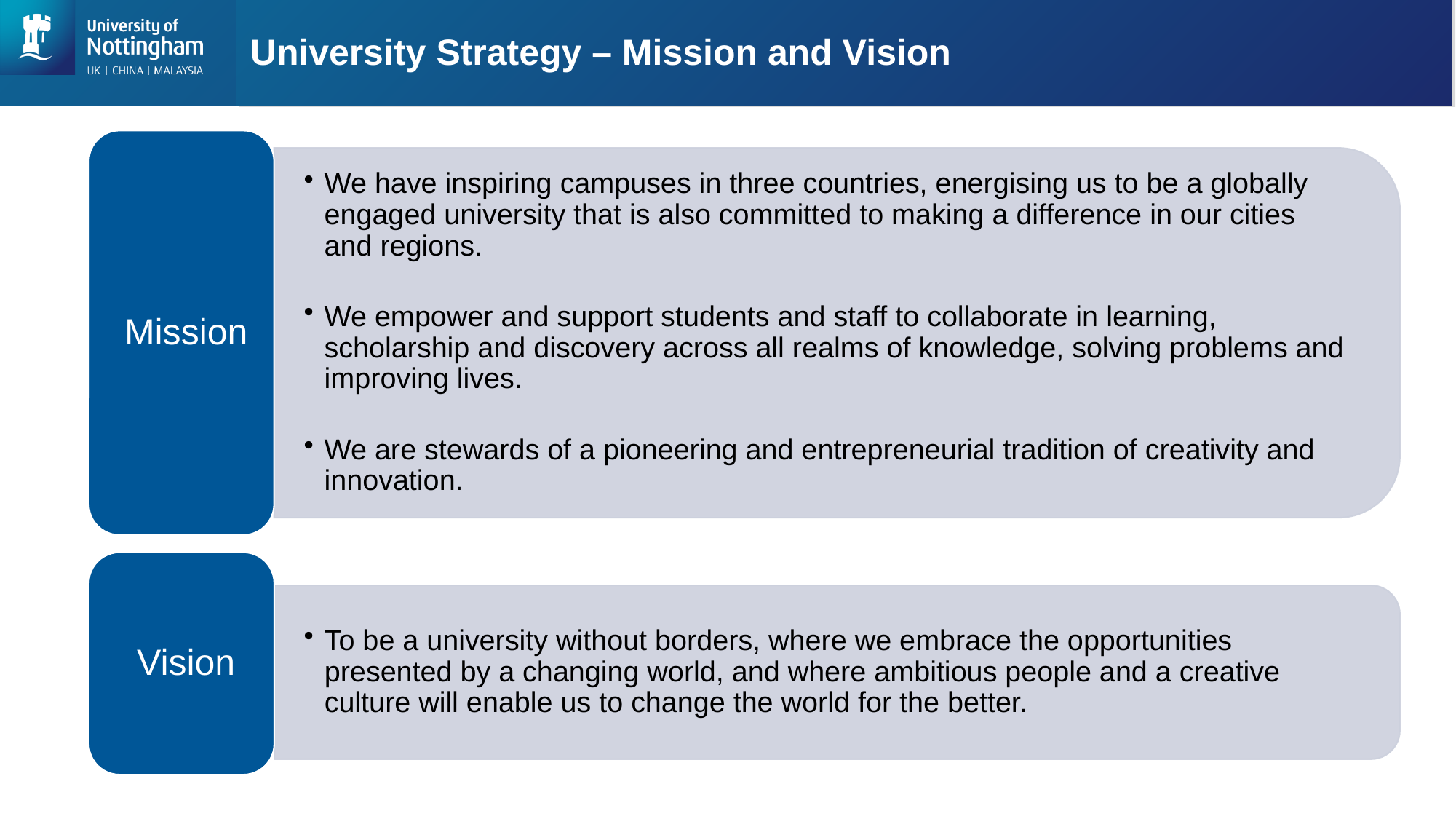

# University Strategy – Mission and Vision
We have inspiring campuses in three countries, energising us to be a globally engaged university that is also committed to making a difference in our cities and regions.

We empower and support students and staff to collaborate in learning, scholarship and discovery across all realms of knowledge, solving problems and improving lives.

We are stewards of a pioneering and entrepreneurial tradition of creativity and innovation.
Mission
To be a university without borders, where we embrace the opportunities presented by a changing world, and where ambitious people and a creative culture will enable us to change the world for the better.
Vision